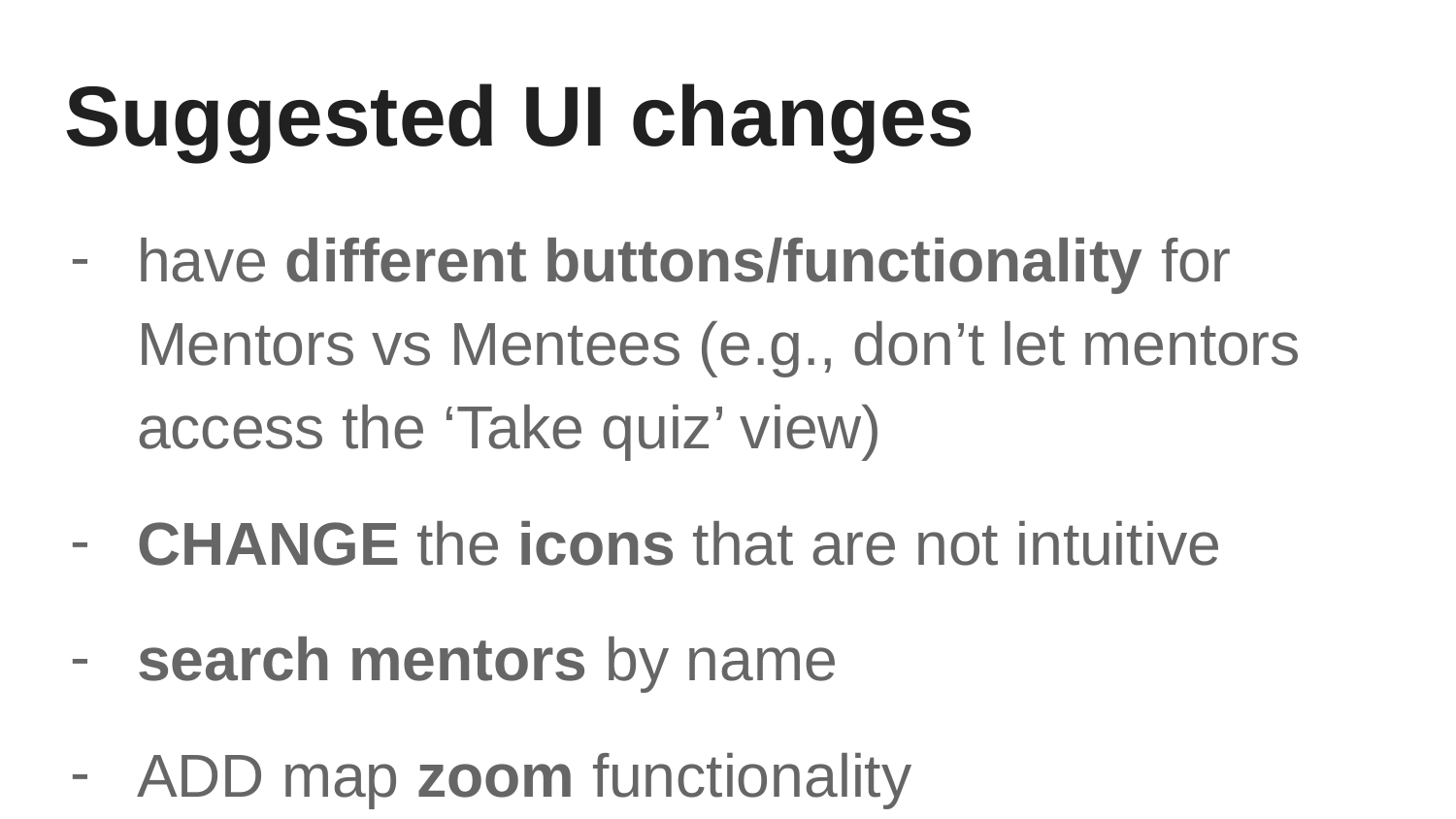

# Suggested UI changes
have different buttons/functionality for Mentors vs Mentees (e.g., don’t let mentors access the ‘Take quiz’ view)
CHANGE the icons that are not intuitive
search mentors by name
ADD map zoom functionality
 giving mentors the ability to edit their answers to questions after posting them